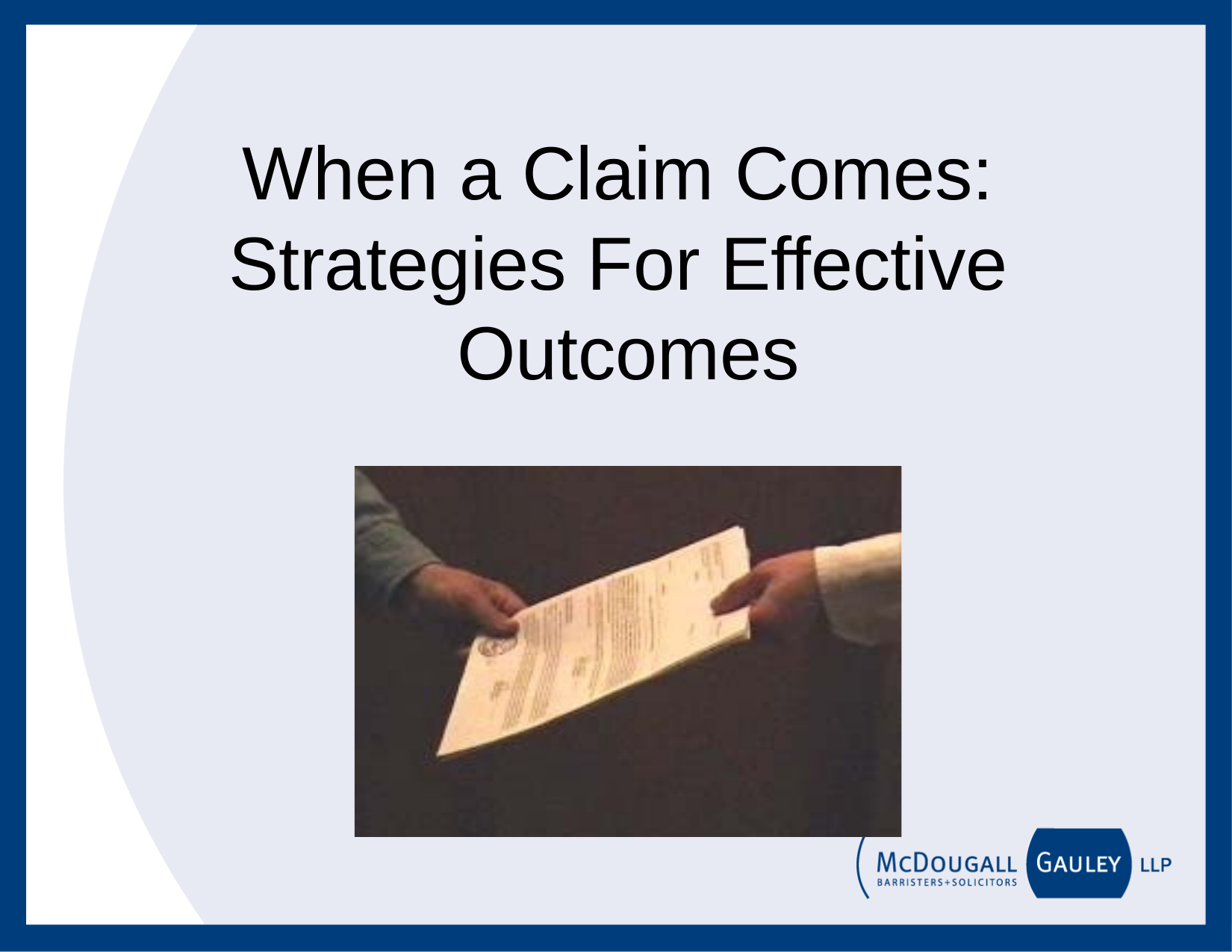

# When a Claim Comes:  Strategies For Effective  Outcomes